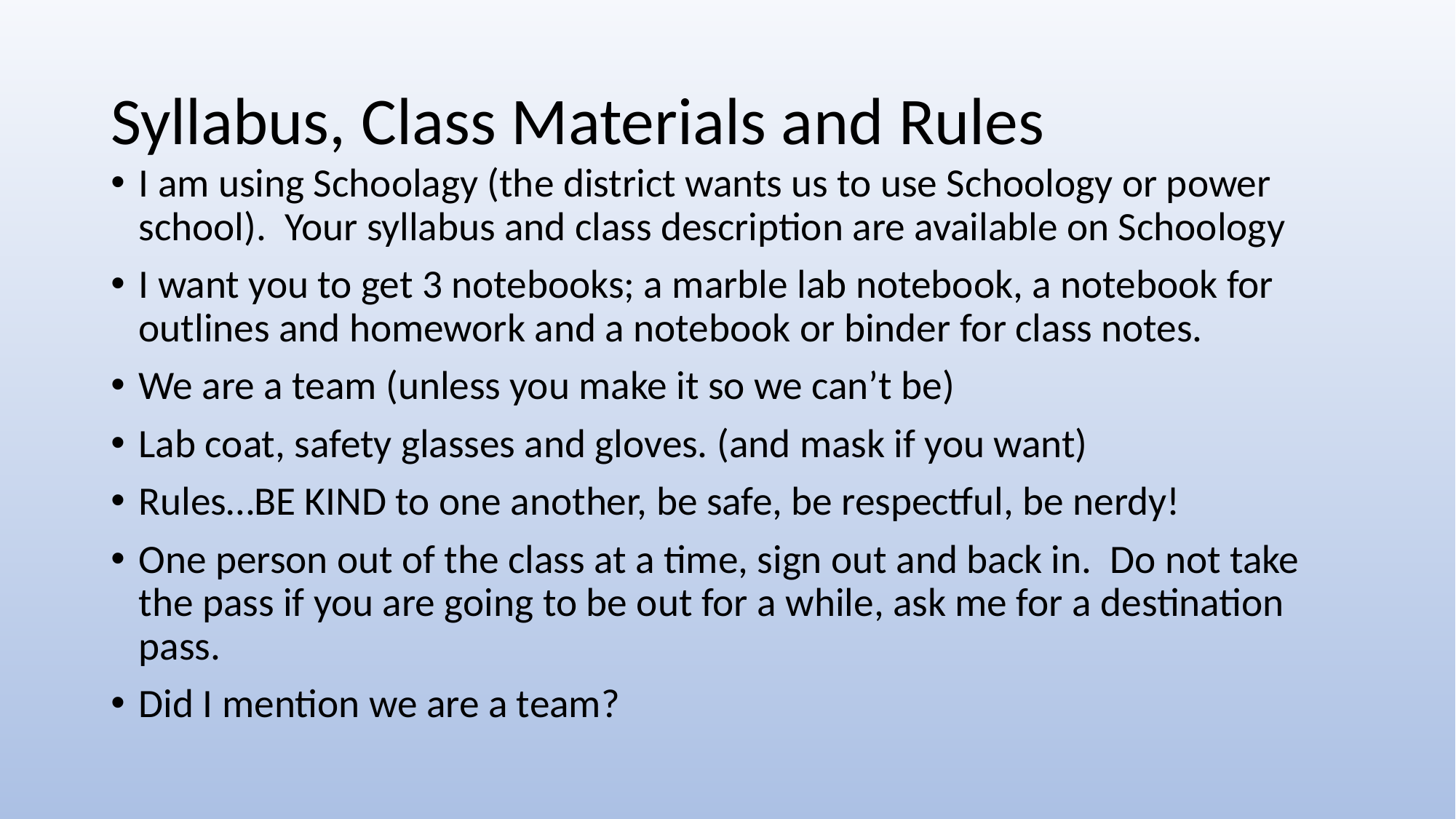

# Syllabus, Class Materials and Rules
I am using Schoolagy (the district wants us to use Schoology or power school).  Your syllabus and class description are available on Schoology
I want you to get 3 notebooks; a marble lab notebook, a notebook for outlines and homework and a notebook or binder for class notes.
We are a team (unless you make it so we can’t be)
Lab coat, safety glasses and gloves. (and mask if you want)
Rules…BE KIND to one another, be safe, be respectful, be nerdy!
One person out of the class at a time, sign out and back in.  Do not take the pass if you are going to be out for a while, ask me for a destination pass.
Did I mention we are a team?